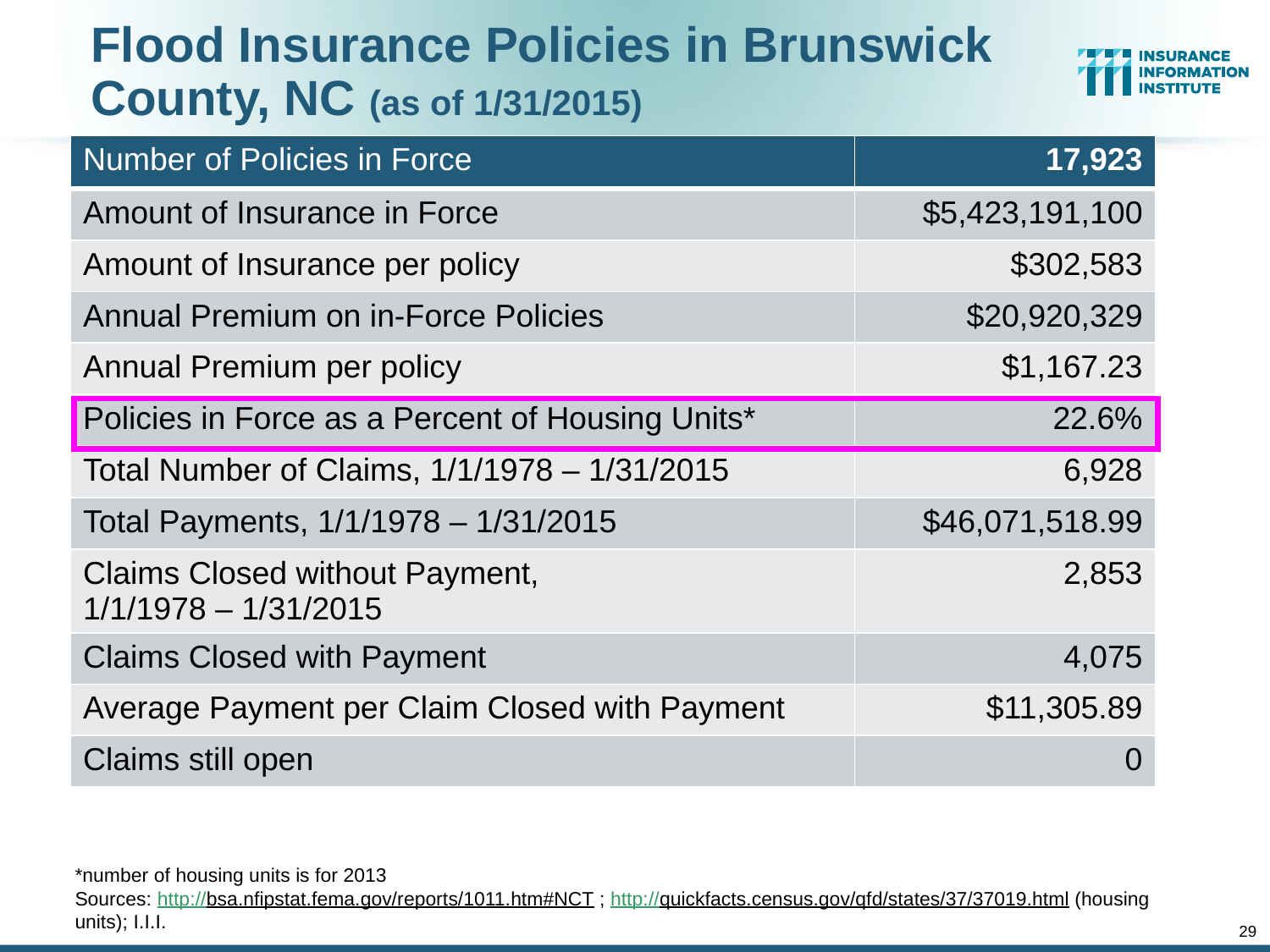

Flood Insurance Policies in Brunswick County, NC (as of 1/31/2015)
| Number of Policies in Force | 17,923 |
| --- | --- |
| Amount of Insurance in Force | $5,423,191,100 |
| Amount of Insurance per policy | $302,583 |
| Annual Premium on in-Force Policies | $20,920,329 |
| Annual Premium per policy | $1,167.23 |
| Policies in Force as a Percent of Housing Units\* | 22.6% |
| Total Number of Claims, 1/1/1978 – 1/31/2015 | 6,928 |
| Total Payments, 1/1/1978 – 1/31/2015 | $46,071,518.99 |
| Claims Closed without Payment, 1/1/1978 – 1/31/2015 | 2,853 |
| Claims Closed with Payment | 4,075 |
| Average Payment per Claim Closed with Payment | $11,305.89 |
| Claims still open | 0 |

*number of housing units is for 2013
Sources: http://bsa.nfipstat.fema.gov/reports/1011.htm#NCT ; http://quickfacts.census.gov/qfd/states/37/37019.html (housing units); I.I.I.
29
12/01/09 - 9pm
eSlide – P6466 – The Financial Crisis and the Future of the P/C